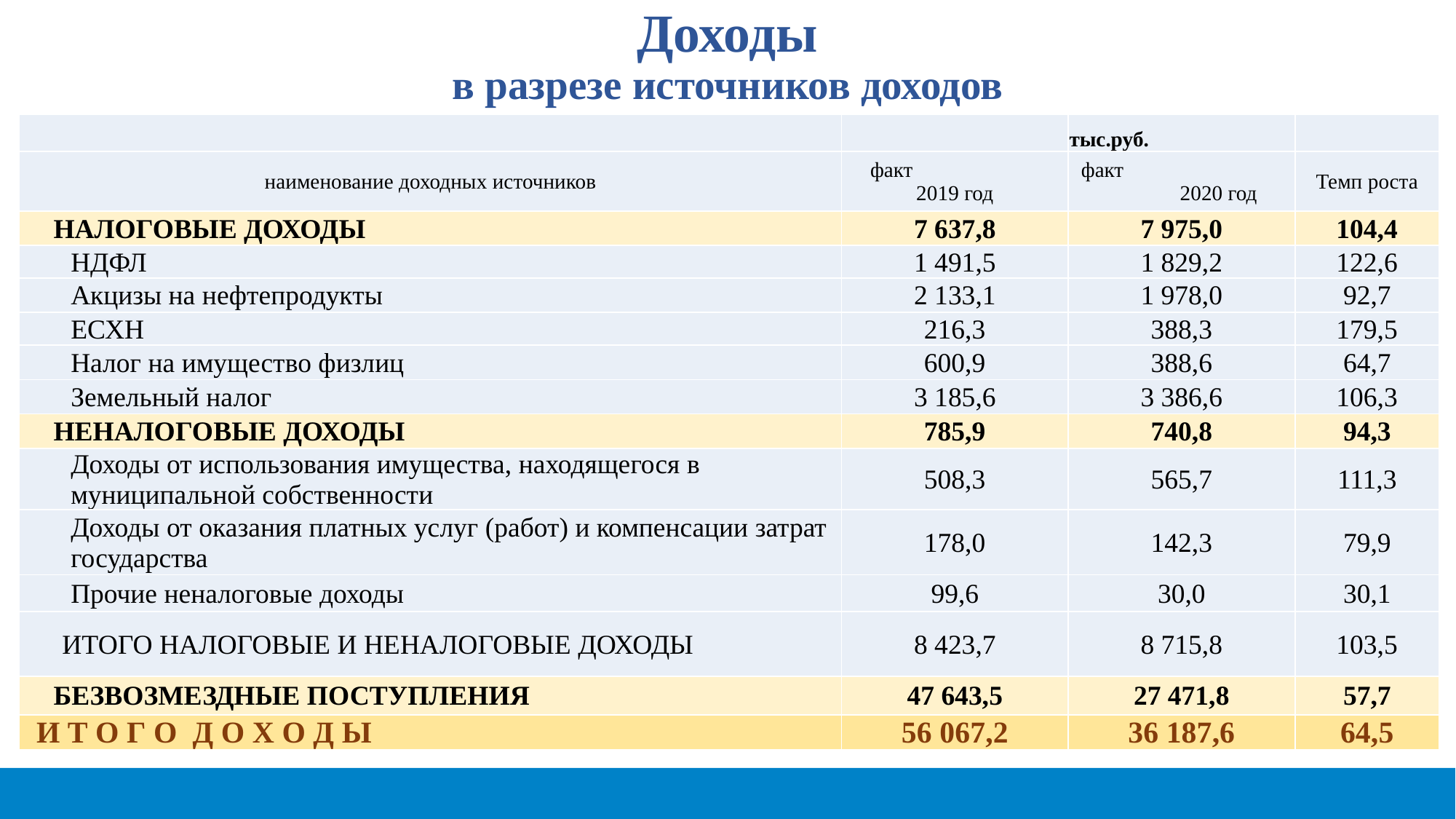

# Доходы в разрезе источников доходов
|  |  | тыс.руб. |  |
| --- | --- | --- | --- |
| наименование доходных источников | факт 2019 год | факт 2020 год | Темп роста |
| НАЛОГОВЫЕ ДОХОДЫ | 7 637,8 | 7 975,0 | 104,4 |
| НДФЛ | 1 491,5 | 1 829,2 | 122,6 |
| Акцизы на нефтепродукты | 2 133,1 | 1 978,0 | 92,7 |
| ЕСХН | 216,3 | 388,3 | 179,5 |
| Налог на имущество физлиц | 600,9 | 388,6 | 64,7 |
| Земельный налог | 3 185,6 | 3 386,6 | 106,3 |
| НЕНАЛОГОВЫЕ ДОХОДЫ | 785,9 | 740,8 | 94,3 |
| Доходы от использования имущества, находящегося в муниципальной собственности | 508,3 | 565,7 | 111,3 |
| Доходы от оказания платных услуг (работ) и компенсации затрат государства | 178,0 | 142,3 | 79,9 |
| Прочие неналоговые доходы | 99,6 | 30,0 | 30,1 |
| ИТОГО НАЛОГОВЫЕ И НЕНАЛОГОВЫЕ ДОХОДЫ | 8 423,7 | 8 715,8 | 103,5 |
| БЕЗВОЗМЕЗДНЫЕ ПОСТУПЛЕНИЯ | 47 643,5 | 27 471,8 | 57,7 |
| И Т О Г О Д О Х О Д Ы | 56 067,2 | 36 187,6 | 64,5 |